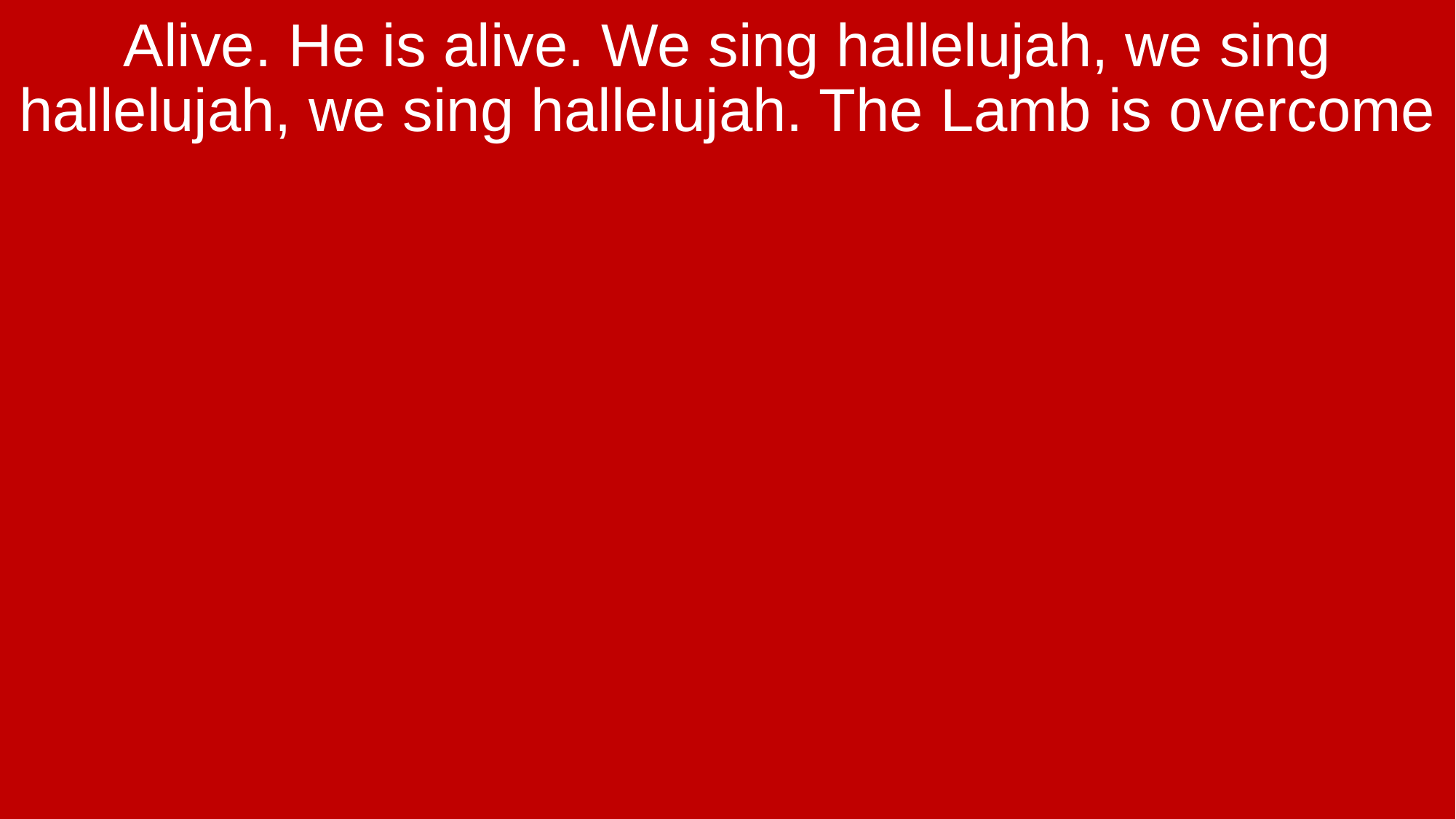

Alive. He is alive. We sing hallelujah, we sing hallelujah, we sing hallelujah. The Lamb is overcome